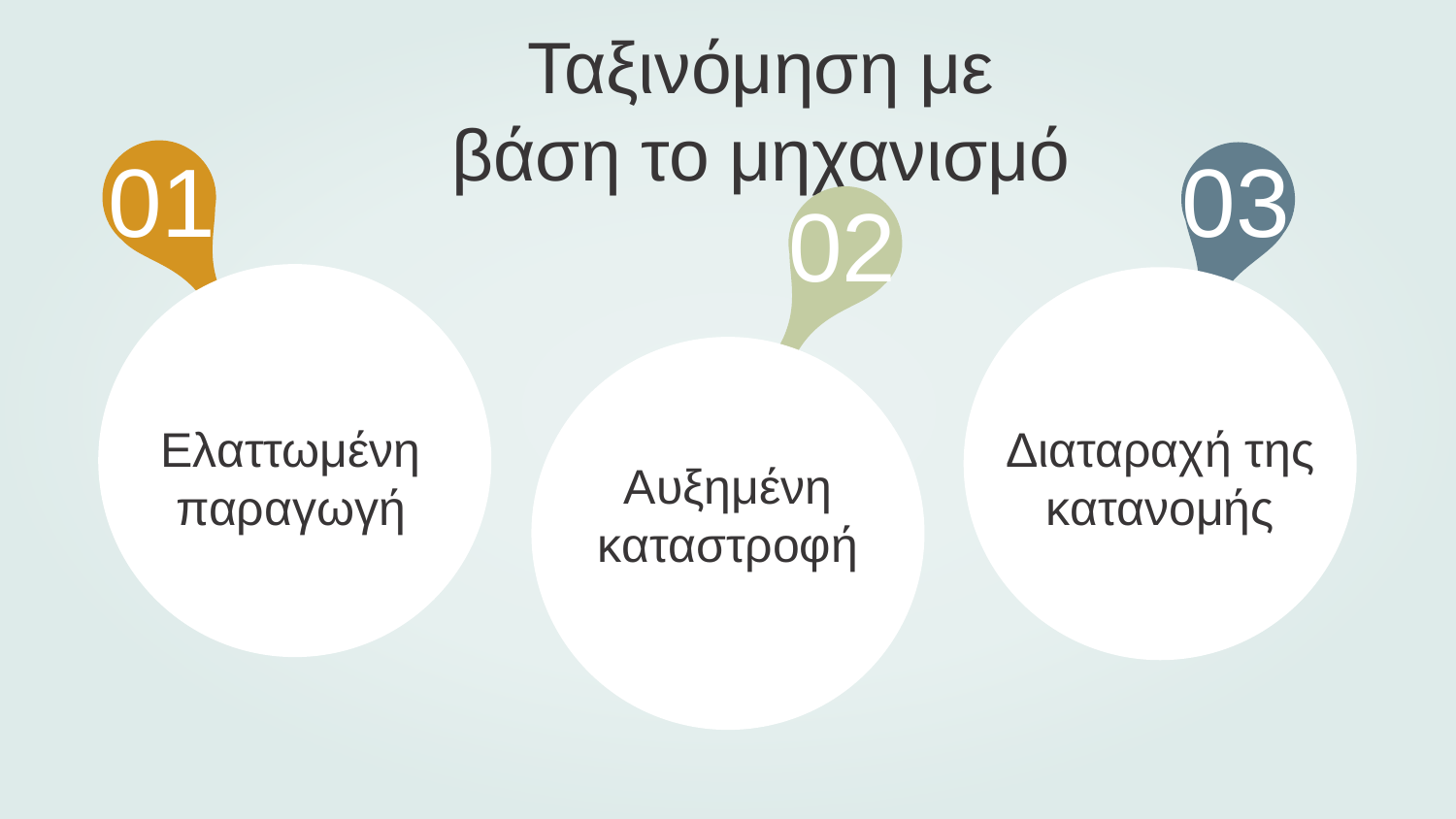

Ταξινόμηση με βάση το μηχανισμό
01
03
02

# Διαταραχή της κατανομής
Ελαττωμένη παραγωγή

Αυξημένη καταστροφή